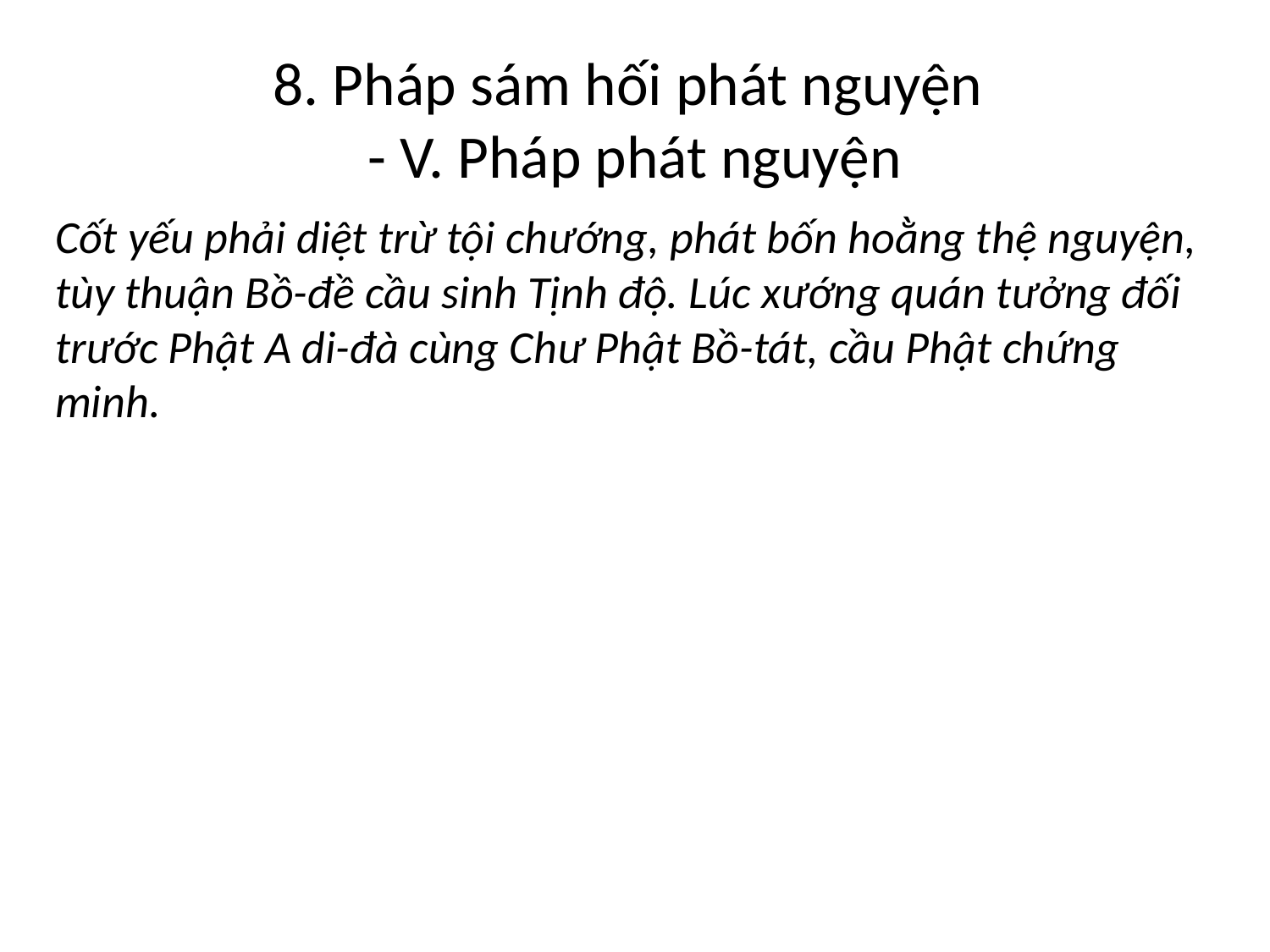

# 8. Pháp sám hối phát nguyện - V. Pháp phát nguyện
Cốt yếu phải diệt trừ tội chướng, phát bốn hoằng thệ nguyện, tùy thuận Bồ-đề cầu sinh Tịnh độ. Lúc xướng quán tưởng đối trước Phật A di-đà cùng Chư Phật Bồ-tát, cầu Phật chứng minh.